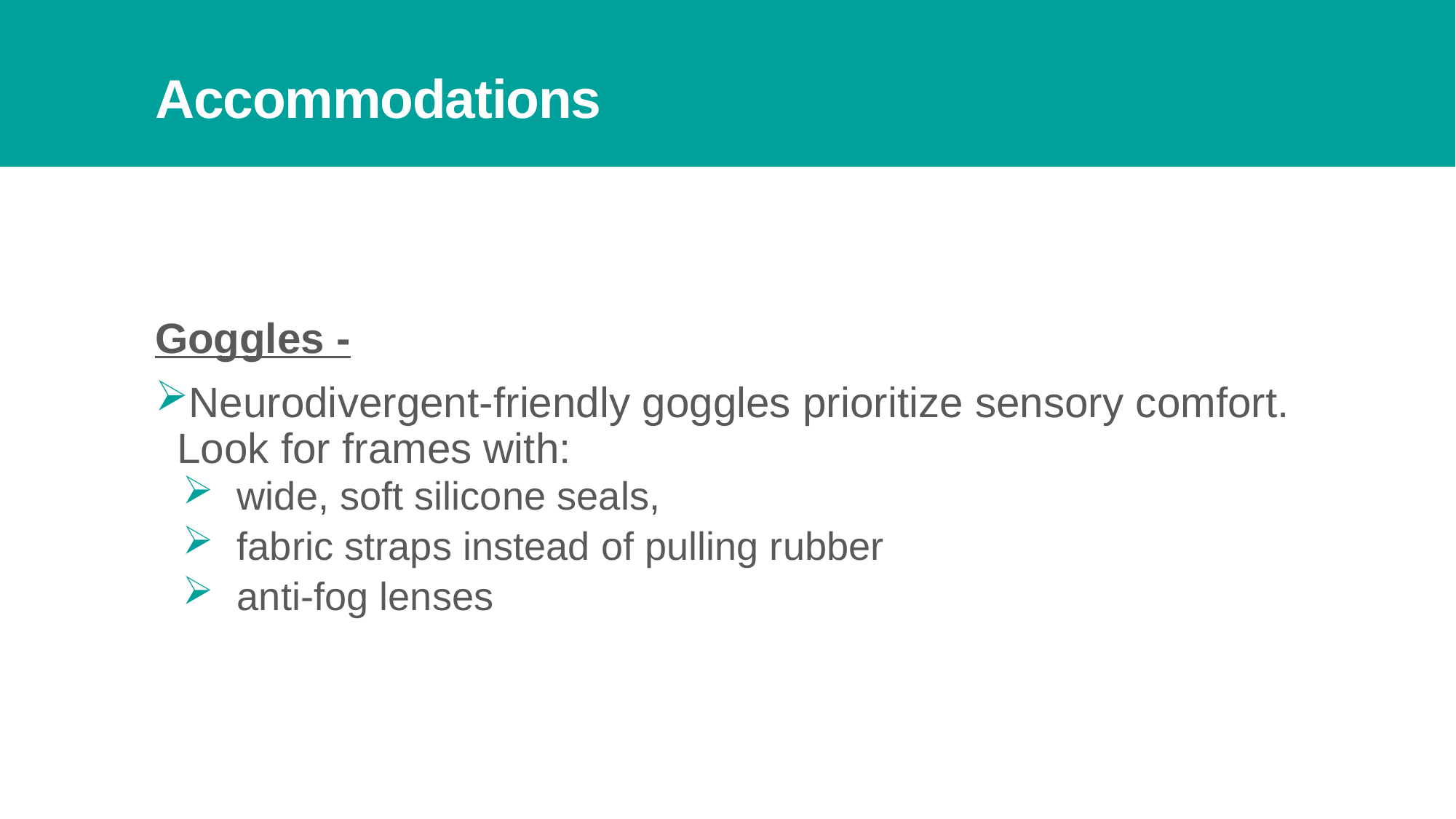

# Accommodations
Goggles -
Neurodivergent-friendly goggles prioritize sensory comfort. Look for frames with:
wide, soft silicone seals,
fabric straps instead of pulling rubber
anti-fog lenses